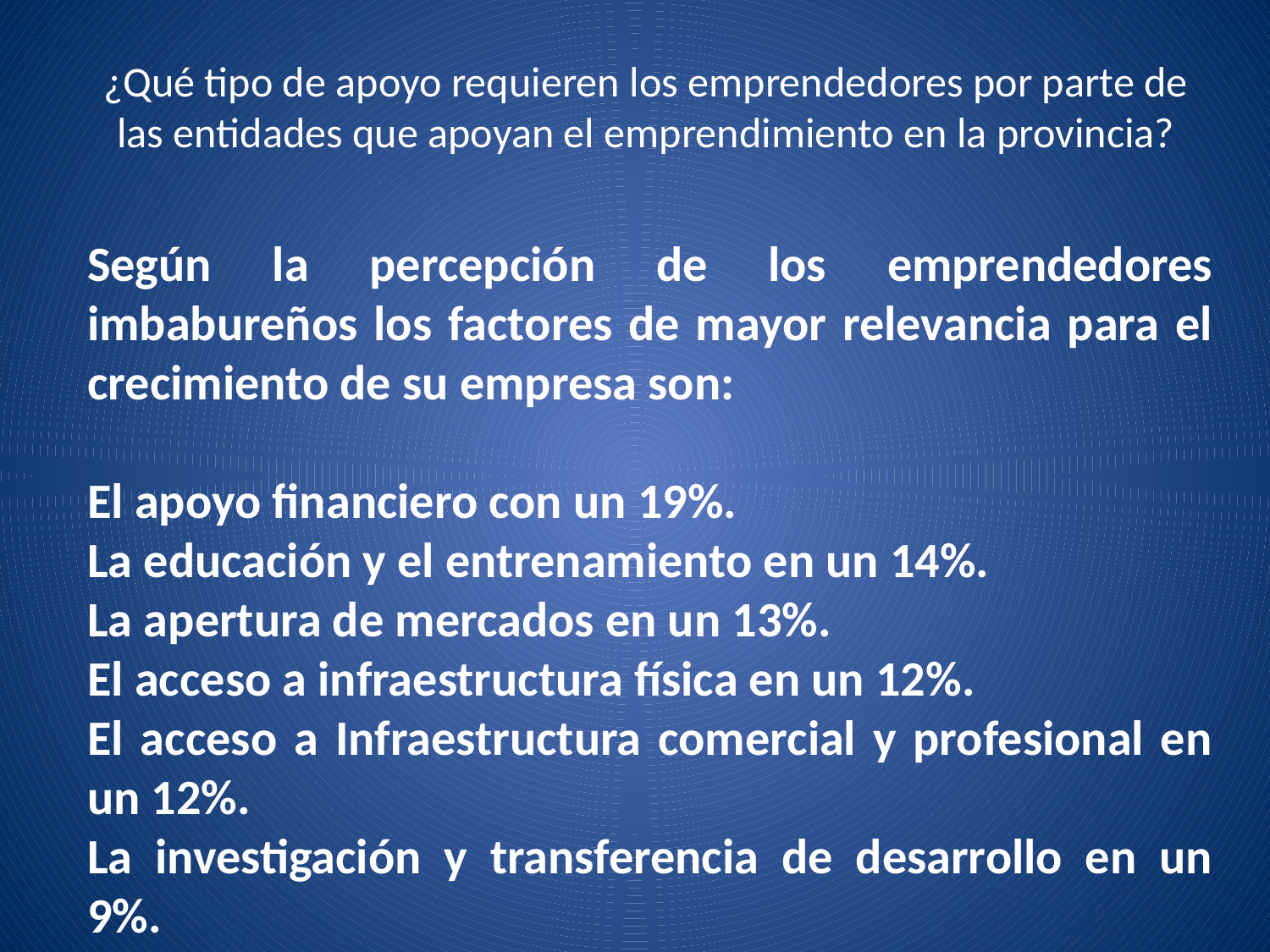

# ¿Qué tipo de apoyo requieren los emprendedores por parte de las entidades que apoyan el emprendimiento en la provincia?
Según la percepción de los emprendedores imbabureños los factores de mayor relevancia para el crecimiento de su empresa son:

El apoyo financiero con un 19%.
La educación y el entrenamiento en un 14%.
La apertura de mercados en un 13%.
El acceso a infraestructura física en un 12%.
El acceso a Infraestructura comercial y profesional en un 12%.
La investigación y transferencia de desarrollo en un 9%.